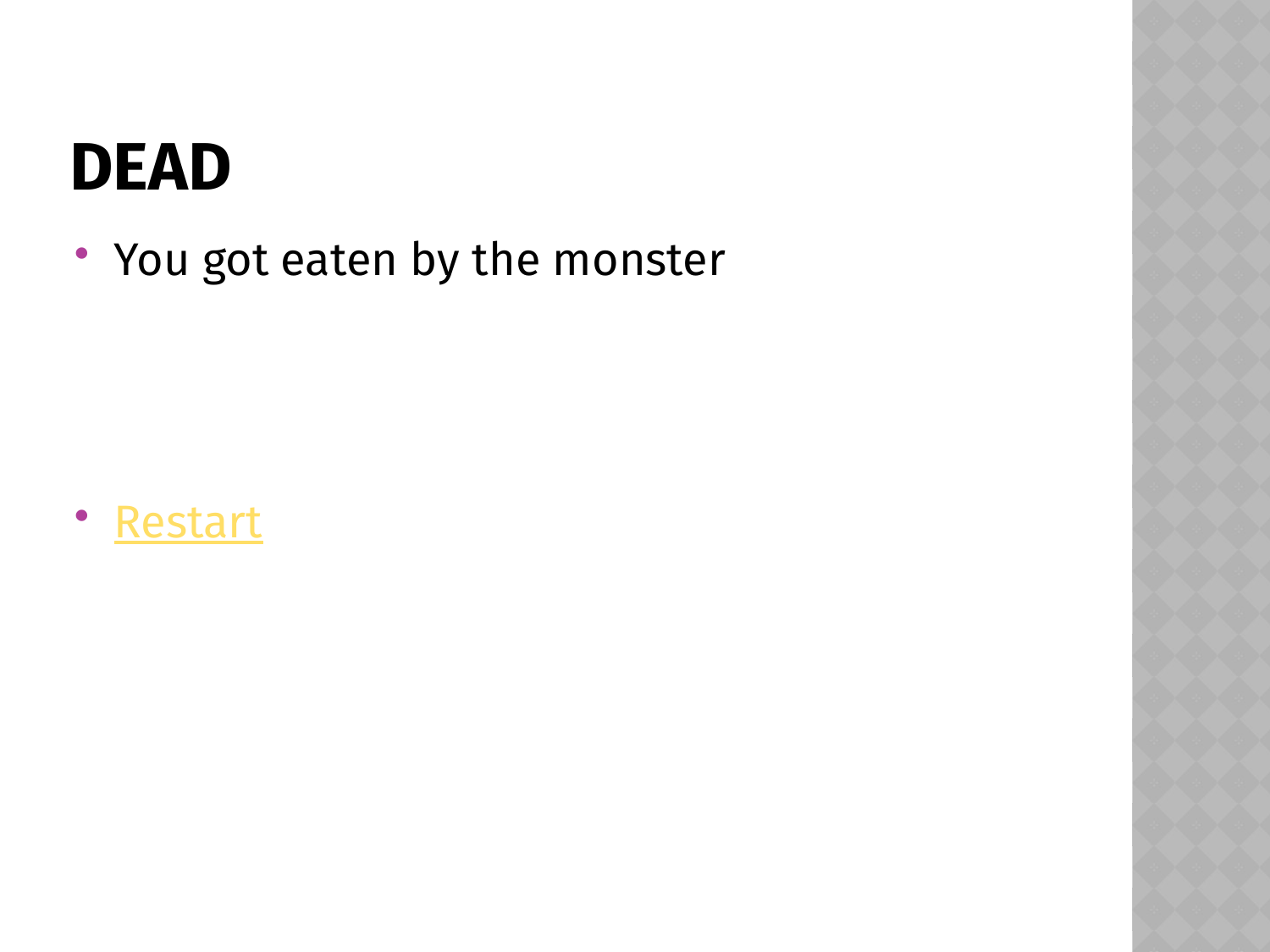

# dead
You got eaten by the monster

Restart